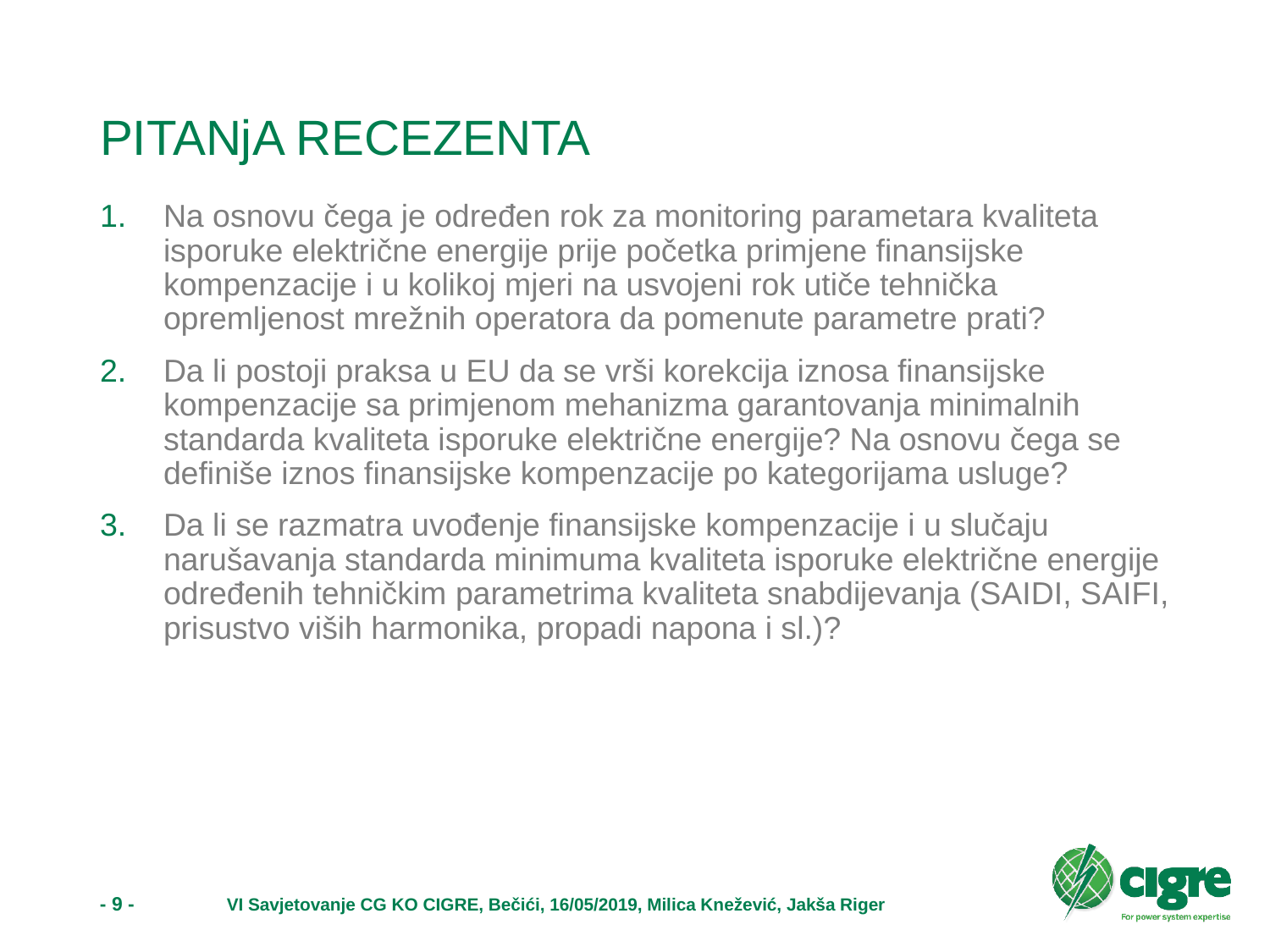

# PITANjA RECEZENTA
Na osnovu čega je određen rok za monitoring parametara kvaliteta isporuke električne energije prije početka primjene finansijske kompenzacije i u kolikoj mjeri na usvojeni rok utiče tehnička opremljenost mrežnih operatora da pomenute parametre prati?
Da li postoji praksa u EU da se vrši korekcija iznosa finansijske kompenzacije sa primjenom mehanizma garantovanja minimalnih standarda kvaliteta isporuke električne energije? Na osnovu čega se definiše iznos finansijske kompenzacije po kategorijama usluge?
Da li se razmatra uvođenje finansijske kompenzacije i u slučaju narušavanja standarda minimuma kvaliteta isporuke električne energije određenih tehničkim parametrima kvaliteta snabdijevanja (SAIDI, SAIFI, prisustvo viših harmonika, propadi napona i sl.)?
- 9 -	VI Savjetovanje CG KO CIGRE, Bečići, 16/05/2019, Milica Knežević, Jakša Riger